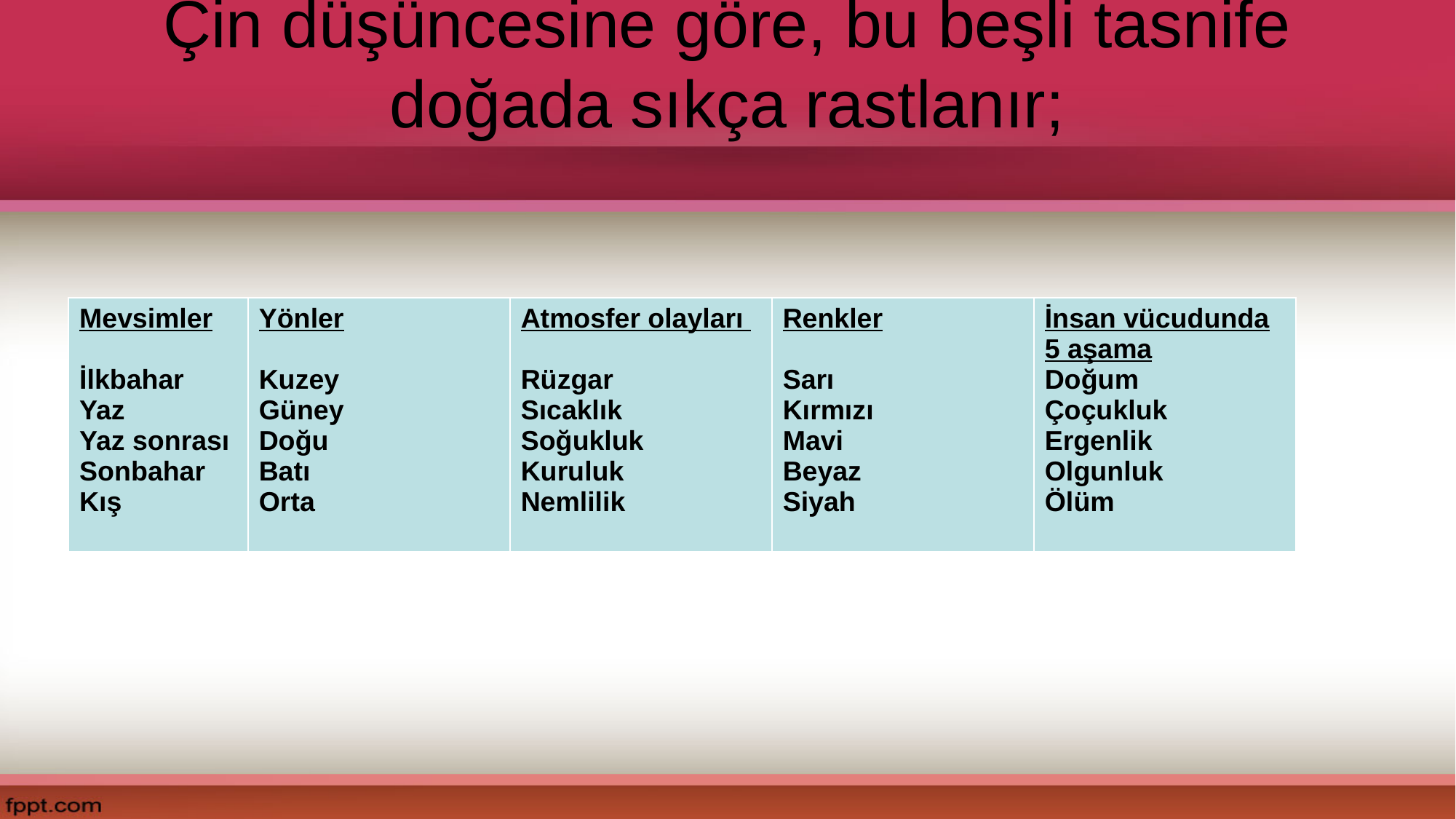

# Çin düşüncesine göre, bu beşli tasnife doğada sıkça rastlanır;
| Mevsimler İlkbahar Yaz Yaz sonrası Sonbahar Kış | Yönler Kuzey Güney Doğu Batı Orta | Atmosfer olayları Rüzgar Sıcaklık Soğukluk Kuruluk Nemlilik | Renkler Sarı Kırmızı Mavi Beyaz Siyah | İnsan vücudunda 5 aşama Doğum Çoçukluk Ergenlik Olgunluk Ölüm |
| --- | --- | --- | --- | --- |